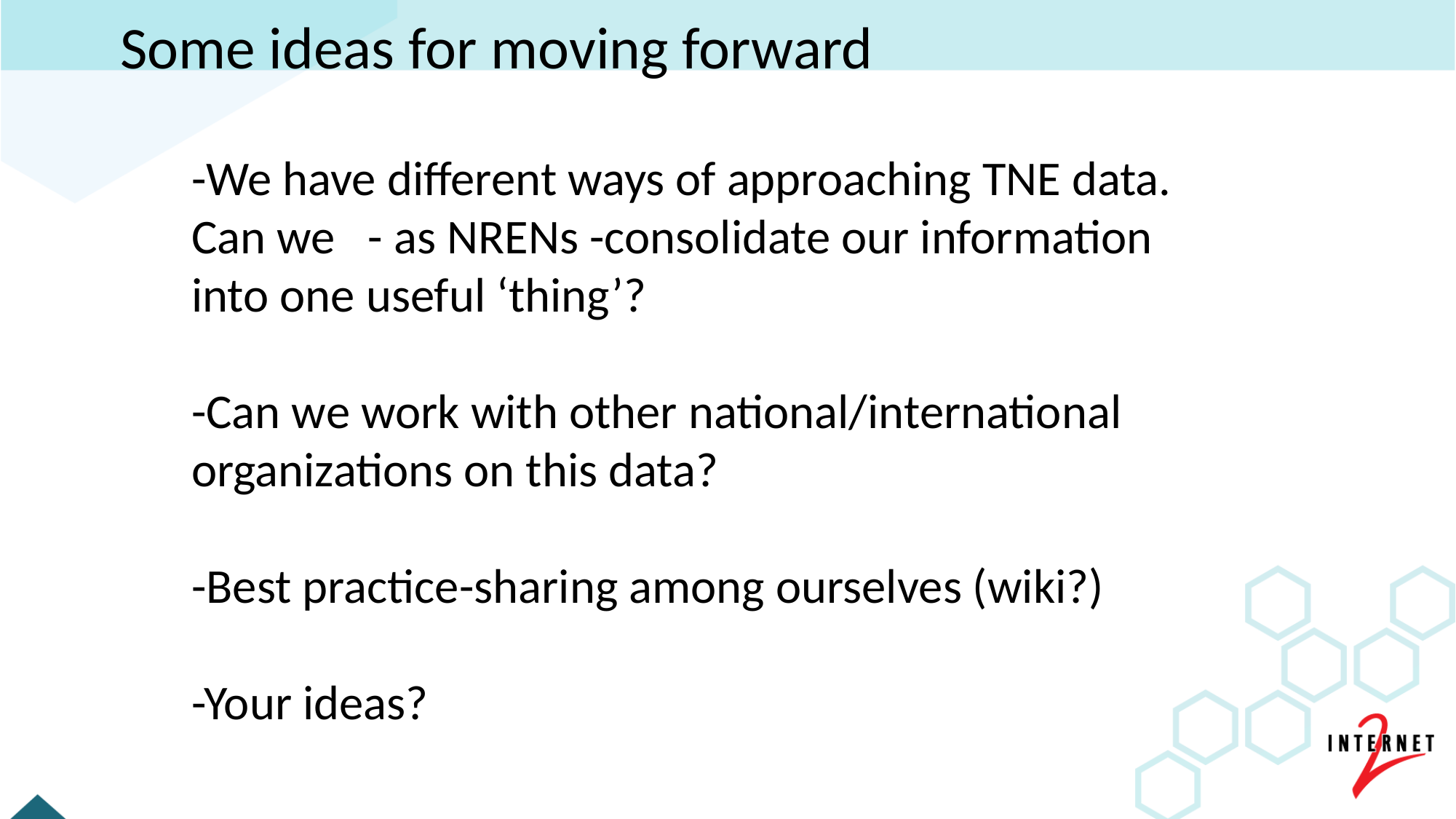

# Some ideas for moving forward
-We have different ways of approaching TNE data. Can we   - as NRENs -consolidate our information into one useful ‘thing’?

-Can we work with other national/international organizations on this data?

-Best practice-sharing among ourselves (wiki?)

-Your ideas?